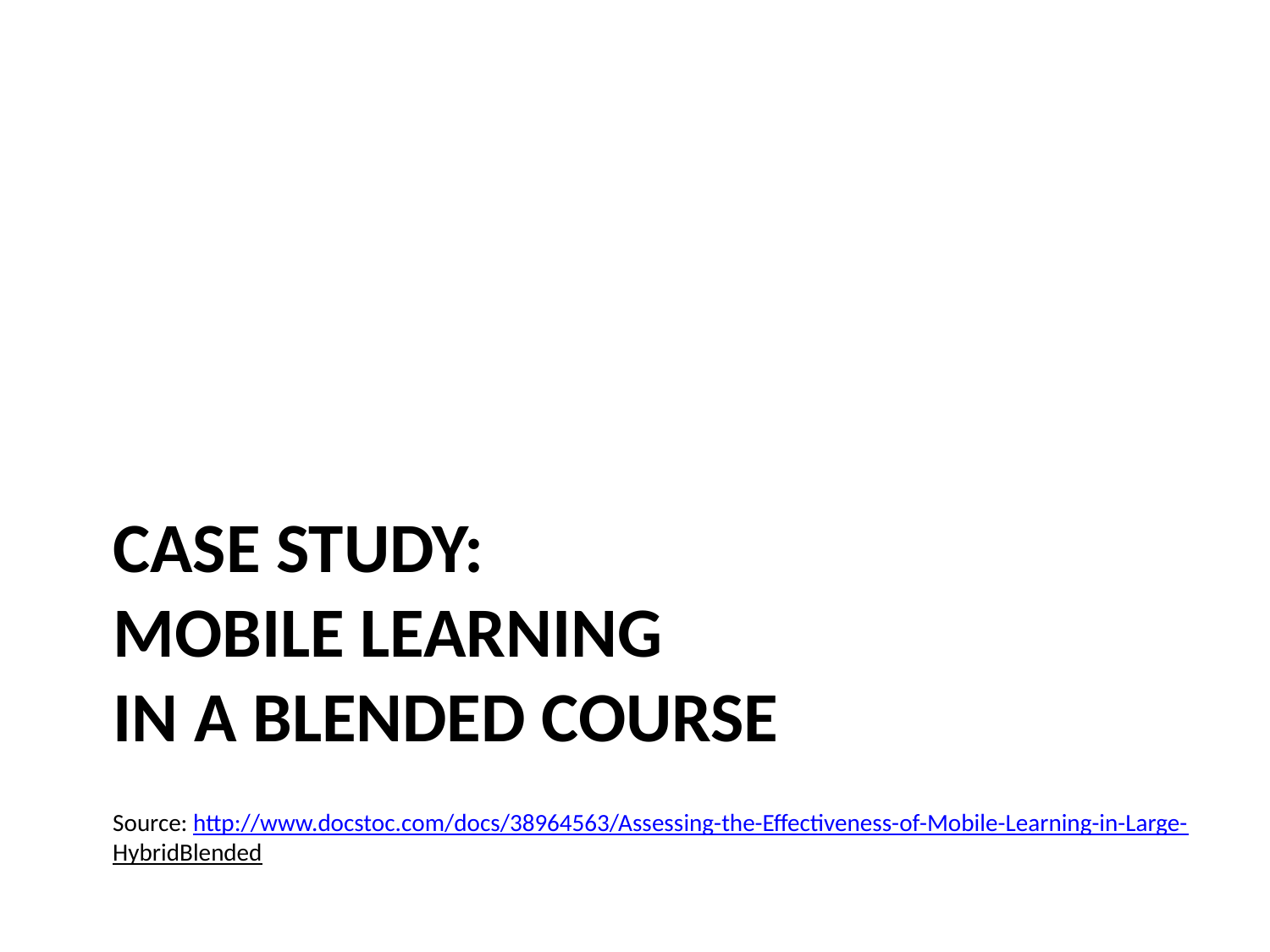

# Case study: Mobile learning in a blended course
Source: http://www.docstoc.com/docs/38964563/Assessing-the-Effectiveness-of-Mobile-Learning-in-Large-HybridBlended